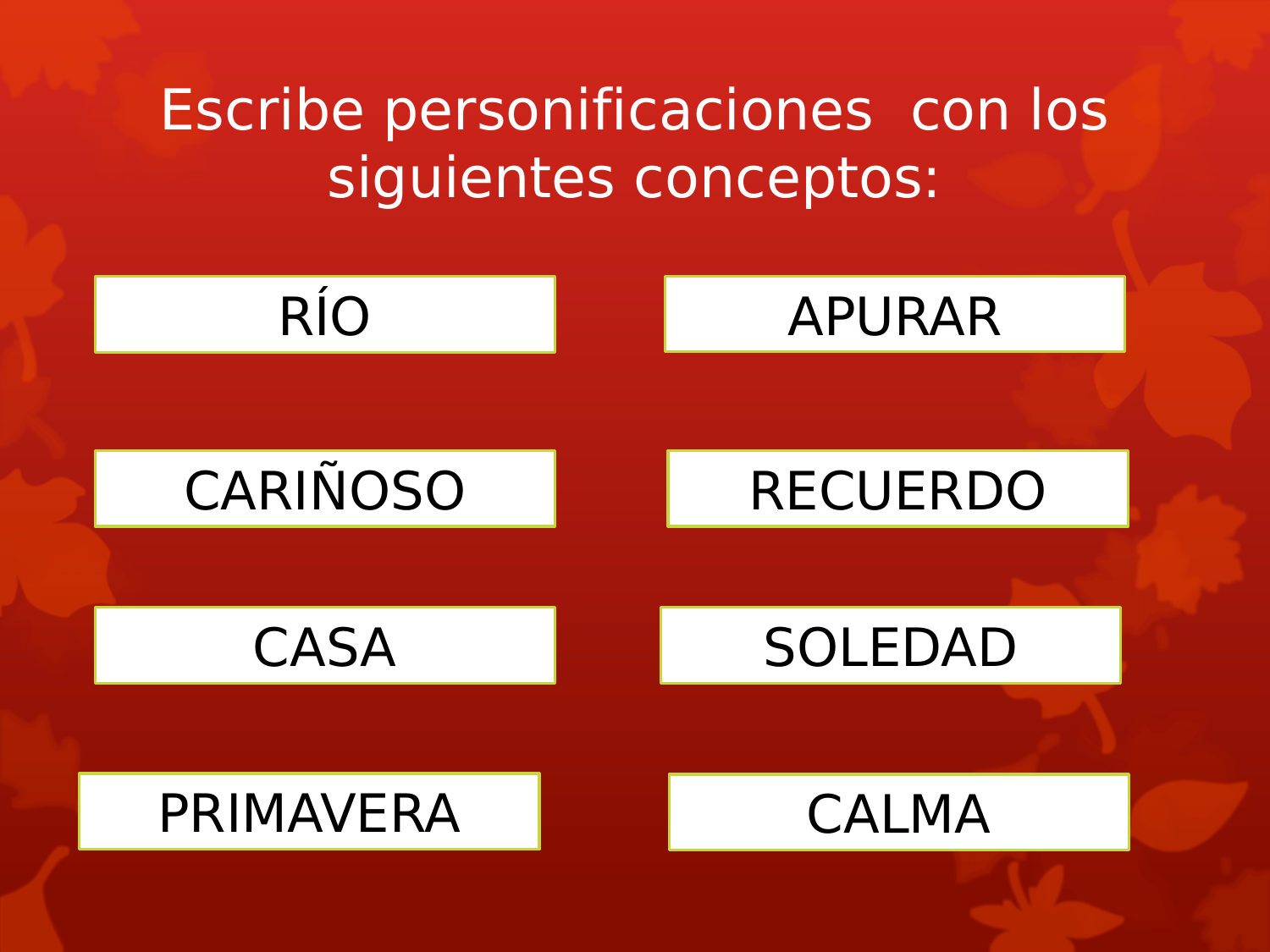

# Escribe personificaciones  con los siguientes conceptos:
APURAR
RÍO
CARIÑOSO
RECUERDO
CASA
SOLEDAD
PRIMAVERA
CALMA